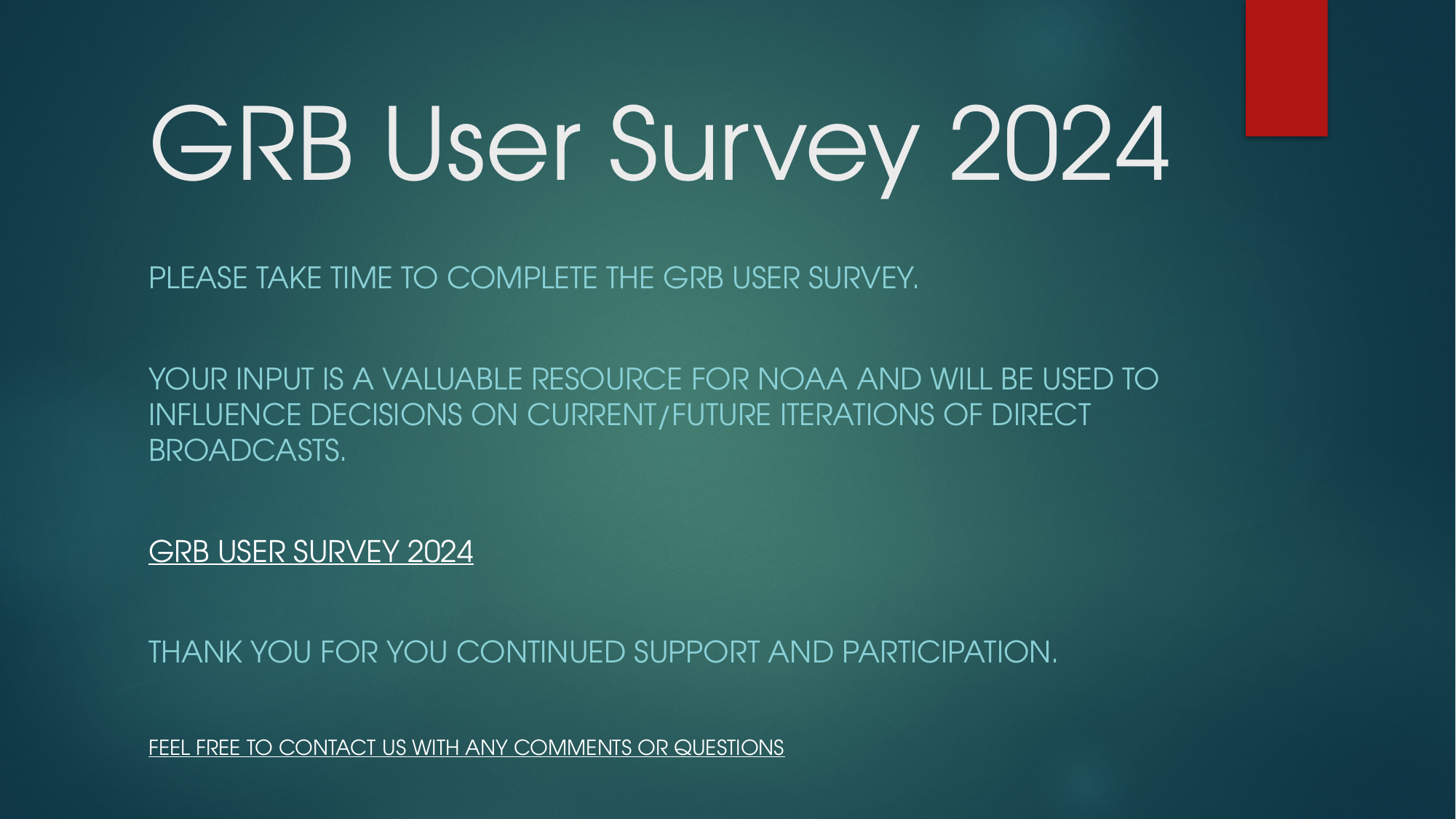

# GRB User Survey 2024
Please take time to complete the GRB User Survey.

Your input is a valuable resource for NOAA and will be used to influence decisions on current/future iterations of direct broadcasts.

GRB User Survey 2024

Thank you for you continued support and participation.

Feel free to contact us with any comments or Questions